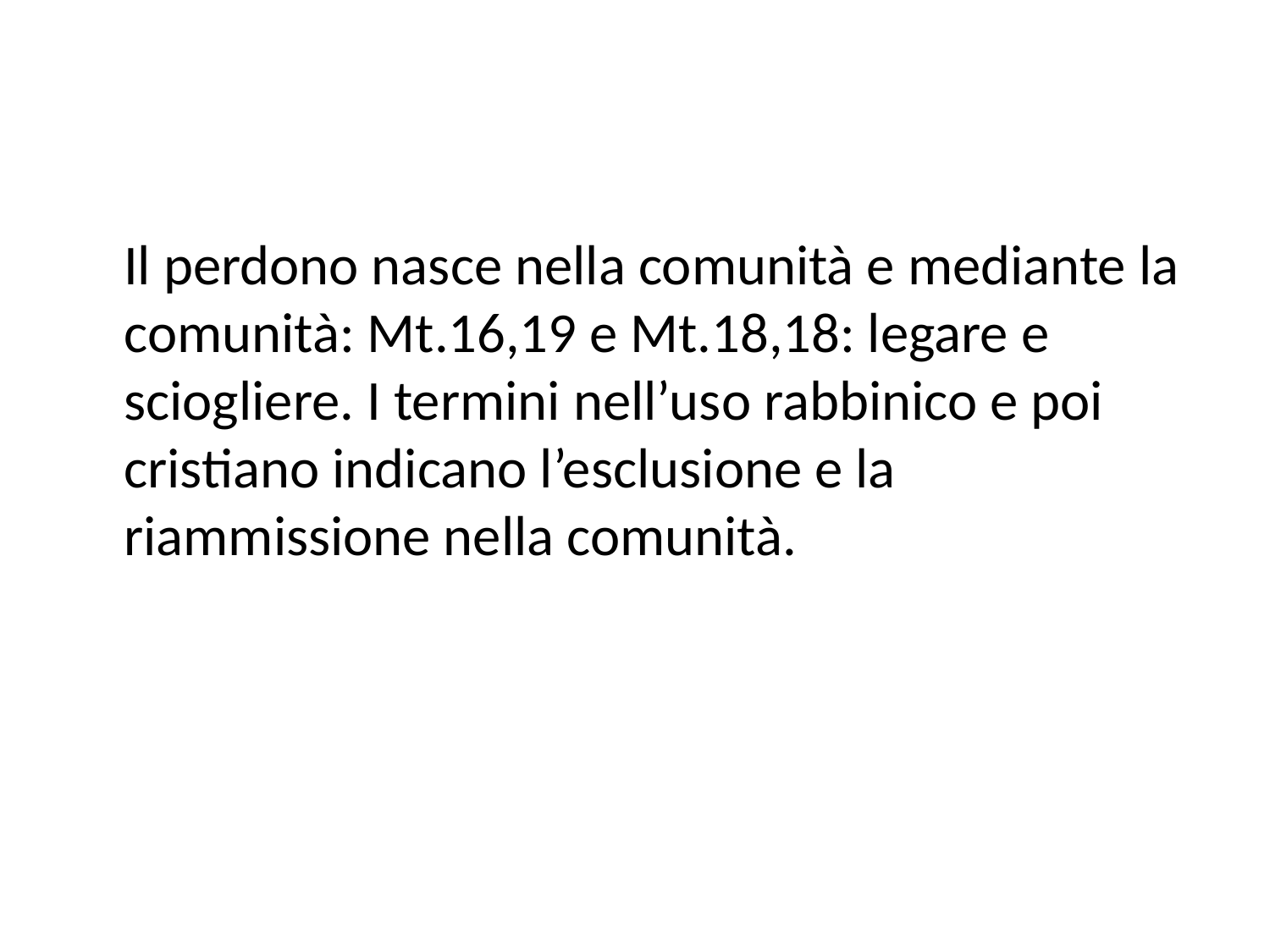

#
	Il perdono nasce nella comunità e mediante la comunità: Mt.16,19 e Mt.18,18: legare e sciogliere. I termini nell’uso rabbinico e poi cristiano indicano l’esclusione e la riammissione nella comunità.